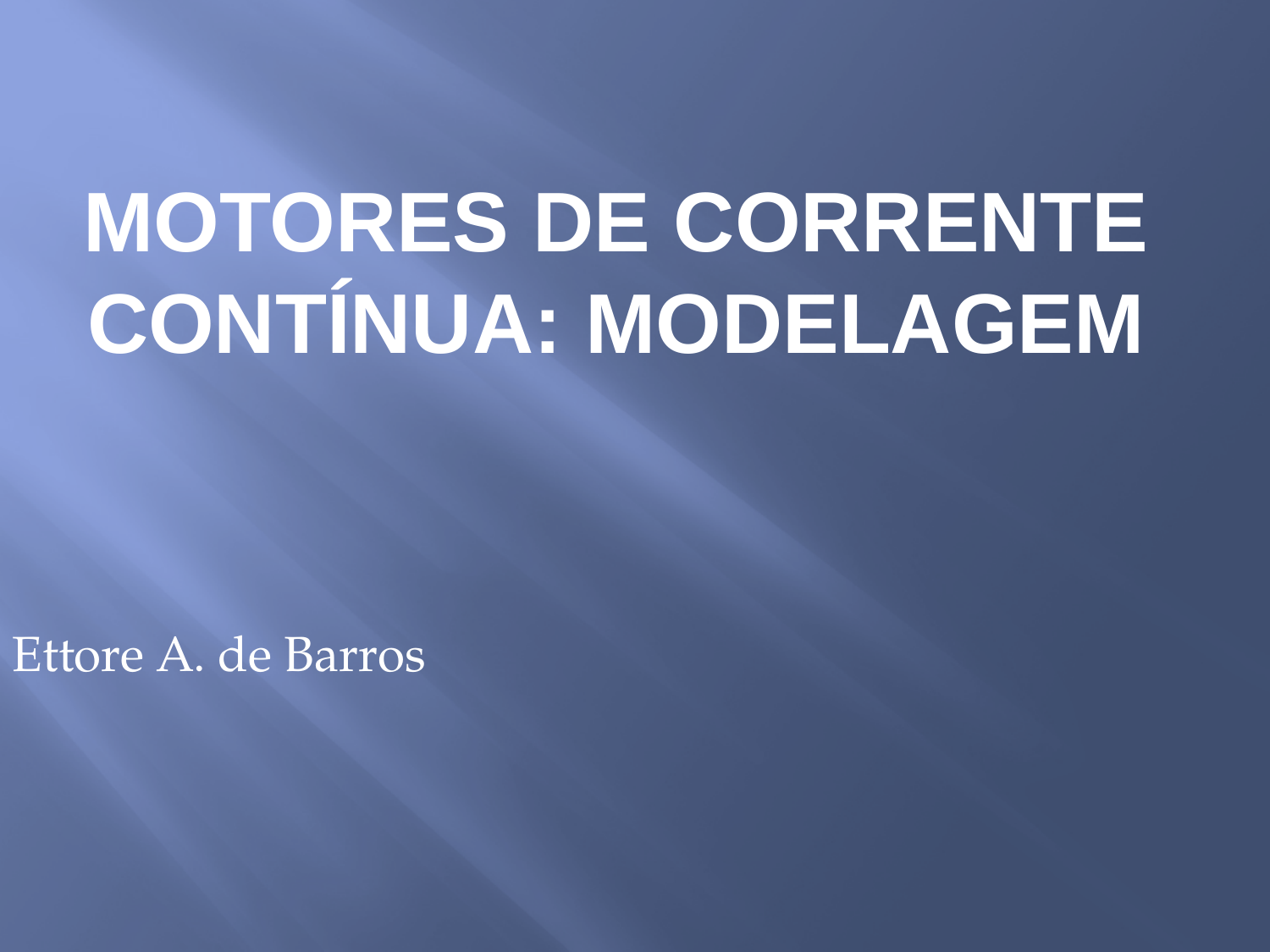

# Motores de corrente contínua: modelagem
Ettore A. de Barros